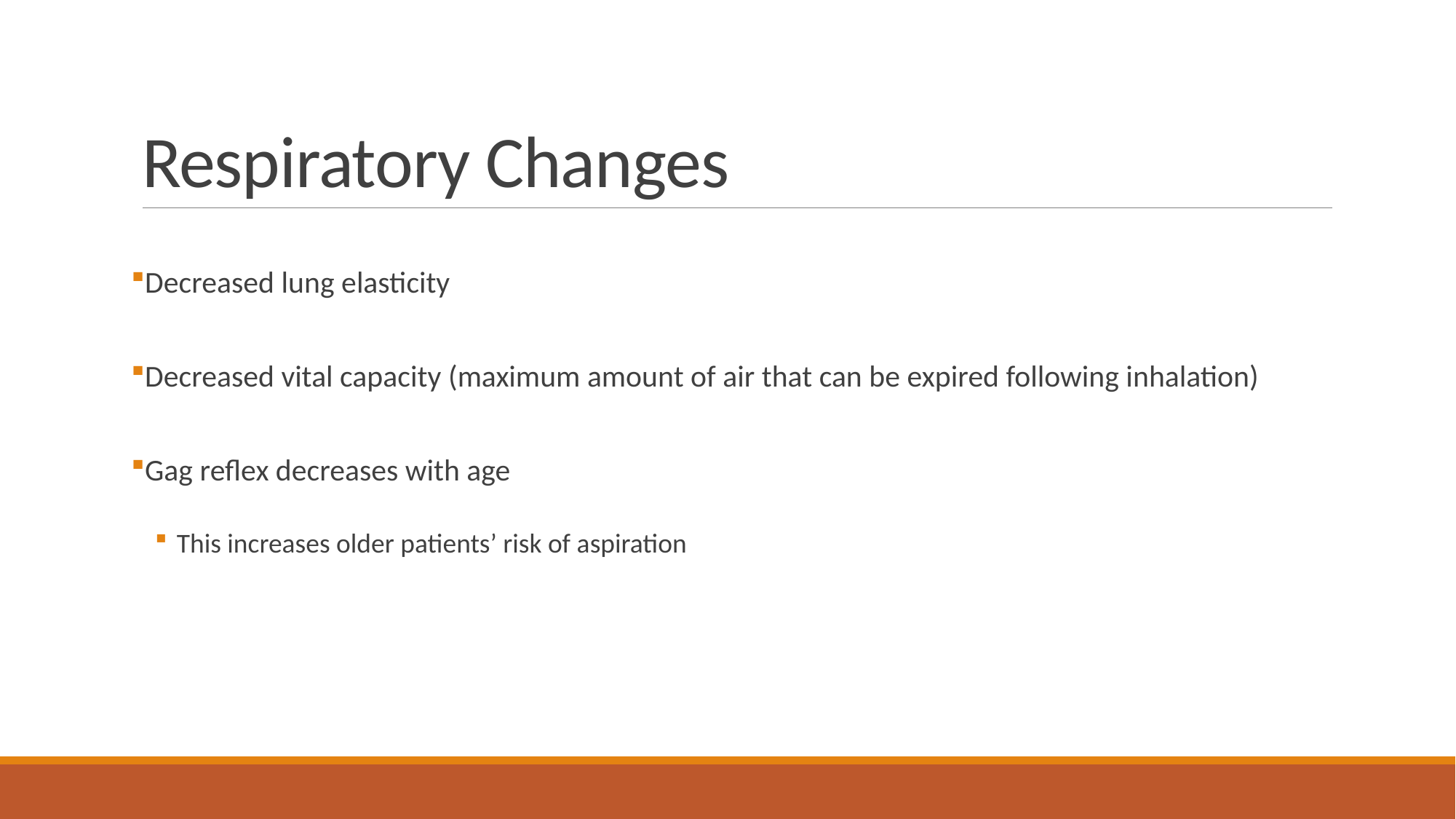

# Respiratory Changes
Decreased lung elasticity
Decreased vital capacity (maximum amount of air that can be expired following inhalation)
Gag reflex decreases with age
This increases older patients’ risk of aspiration